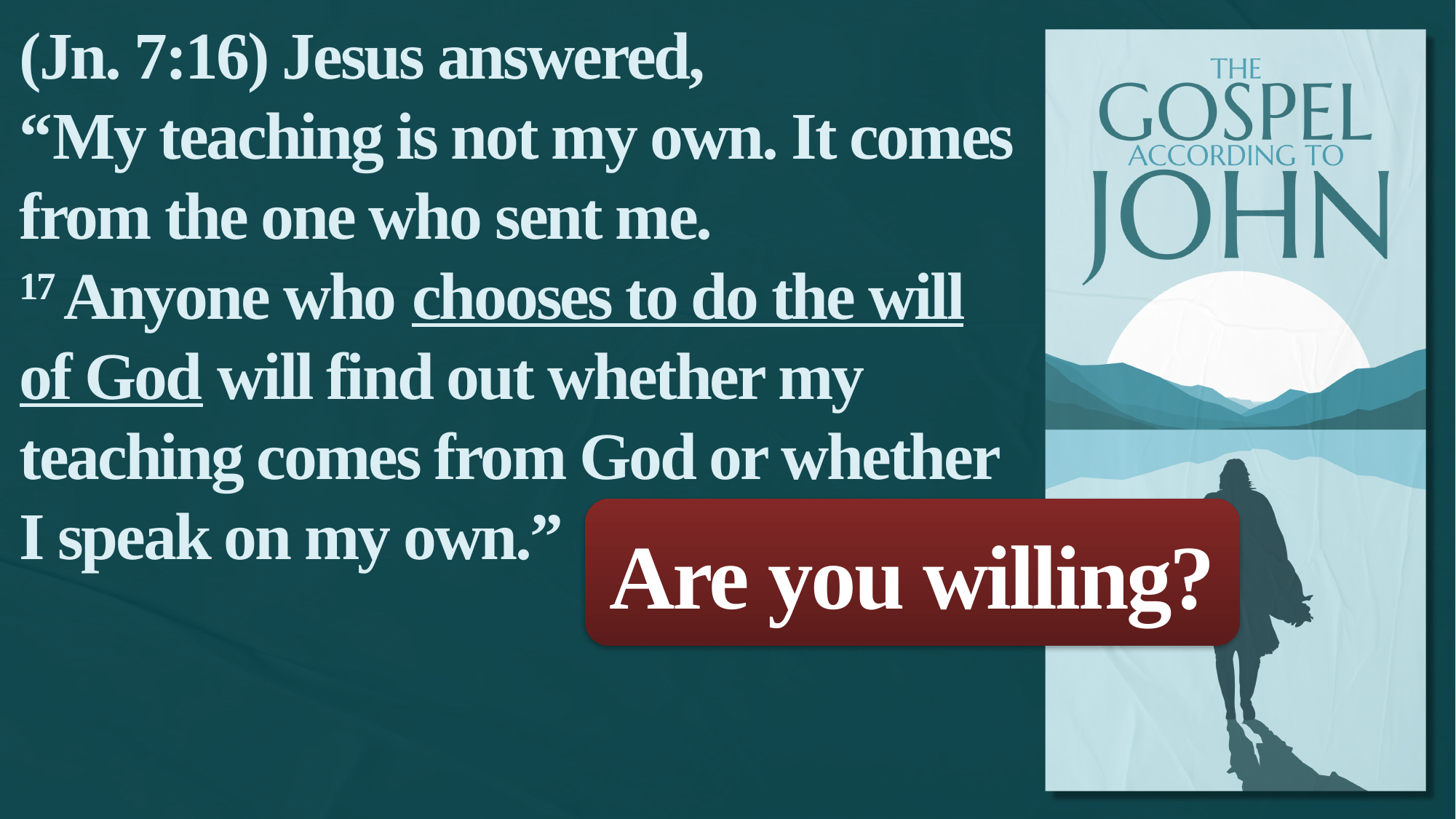

(Jn. 7:16) Jesus answered,
“My teaching is not my own. It comes from the one who sent me.
17 Anyone who chooses to do the will of God will find out whether my teaching comes from God or whether I speak on my own.”
Are you willing?